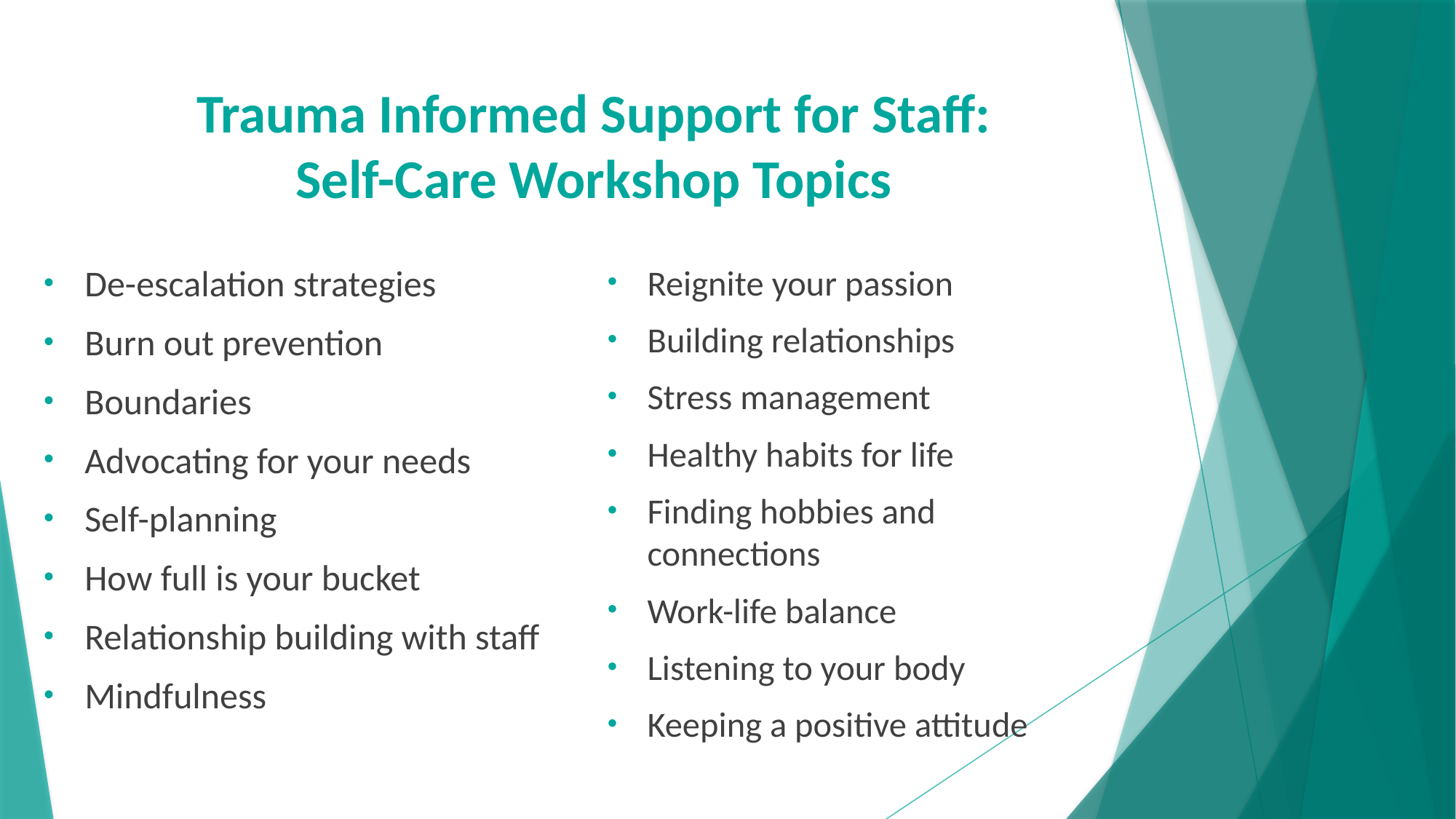

# Trauma Informed Support for Staff: Self-Care Workshop Topics
De-escalation strategies
Burn out prevention
Boundaries
Advocating for your needs
Self-planning
How full is your bucket
Relationship building with staff
Mindfulness

Reignite your passion
Building relationships
Stress management
Healthy habits for life
Finding hobbies and connections
Work-life balance
Listening to your body
Keeping a positive attitude